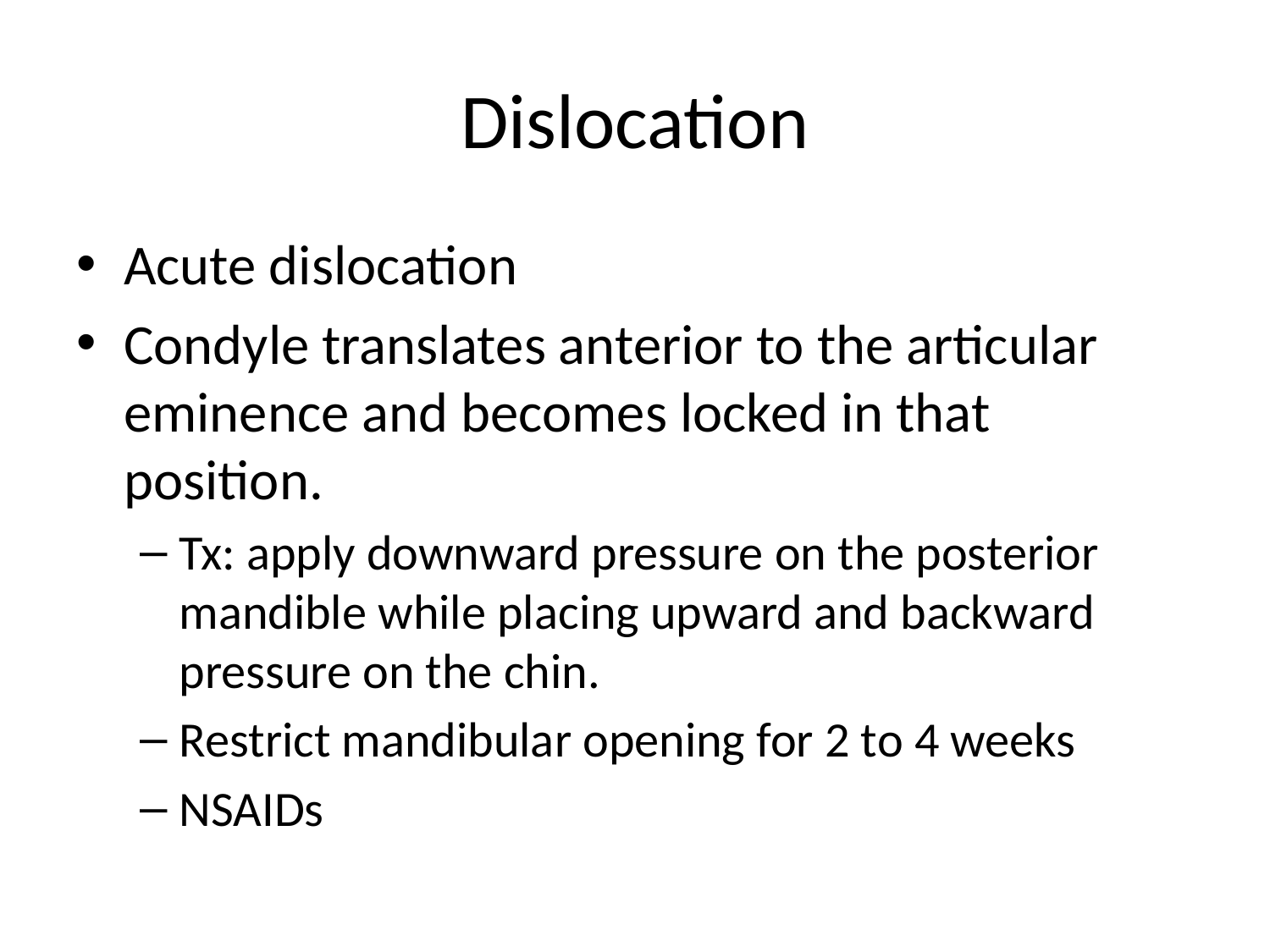

# Dislocation
Acute dislocation
Condyle translates anterior to the articular eminence and becomes locked in that position.
Tx: apply downward pressure on the posterior mandible while placing upward and backward pressure on the chin.
Restrict mandibular opening for 2 to 4 weeks
NSAIDs